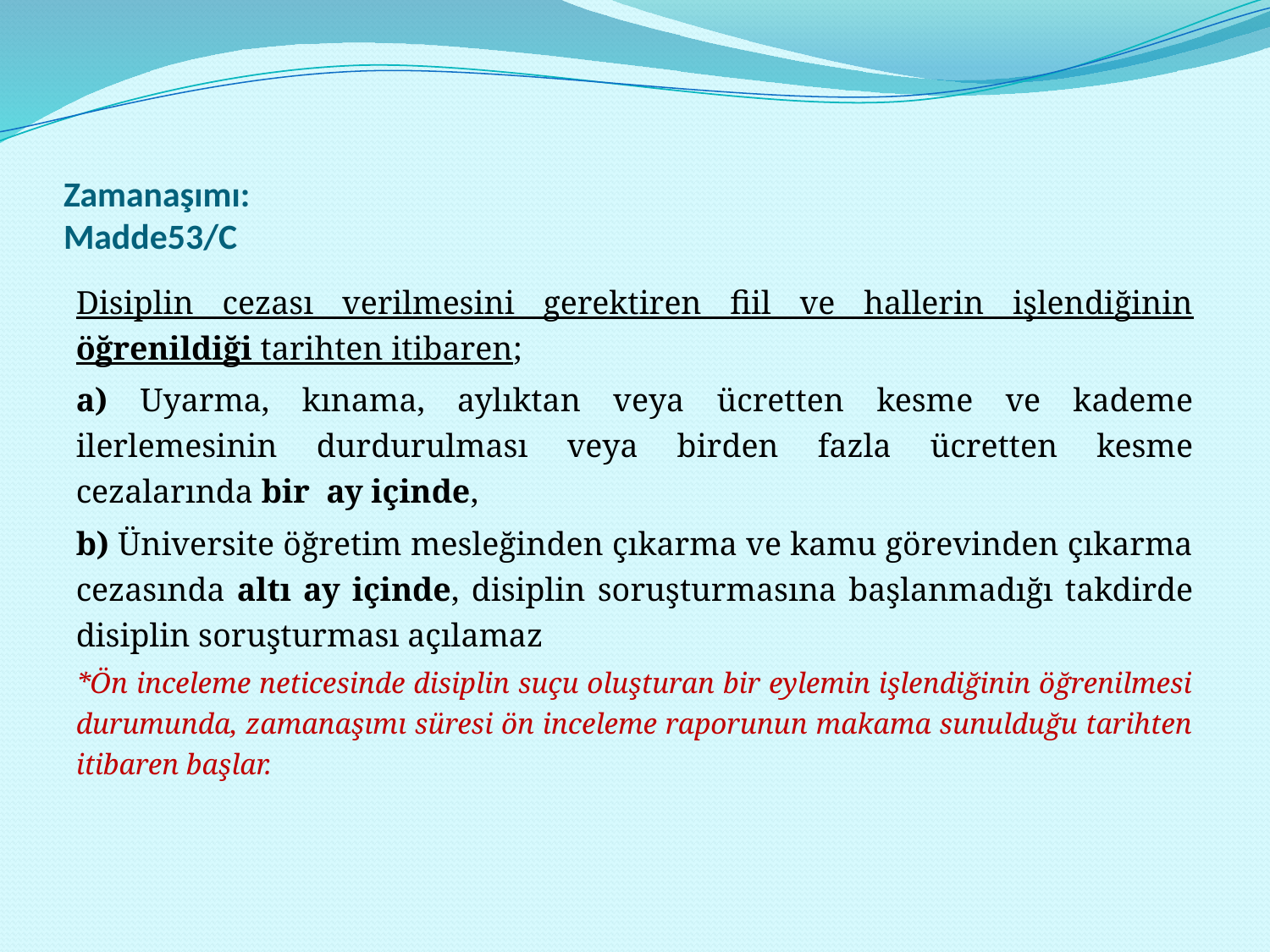

# Zamanaşımı: Madde53/C
Disiplin cezası verilmesini gerektiren fiil ve hallerin işlendiğinin öğrenildiği tarihten itibaren;
a) Uyarma, kınama, aylıktan veya ücretten kesme ve kademe ilerlemesinin durdurulması veya birden fazla ücretten kesme cezalarında bir  ay içinde,
b) Üniversite öğretim mesleğinden çıkarma ve kamu görevinden çıkarma cezasında altı ay içinde, disiplin soruşturmasına başlanmadığı takdirde disiplin soruşturması açılamaz
*Ön inceleme neticesinde disiplin suçu oluşturan bir eylemin işlendiğinin öğrenilmesi durumunda, zamanaşımı süresi ön inceleme raporunun makama sunulduğu tarihten itibaren başlar.